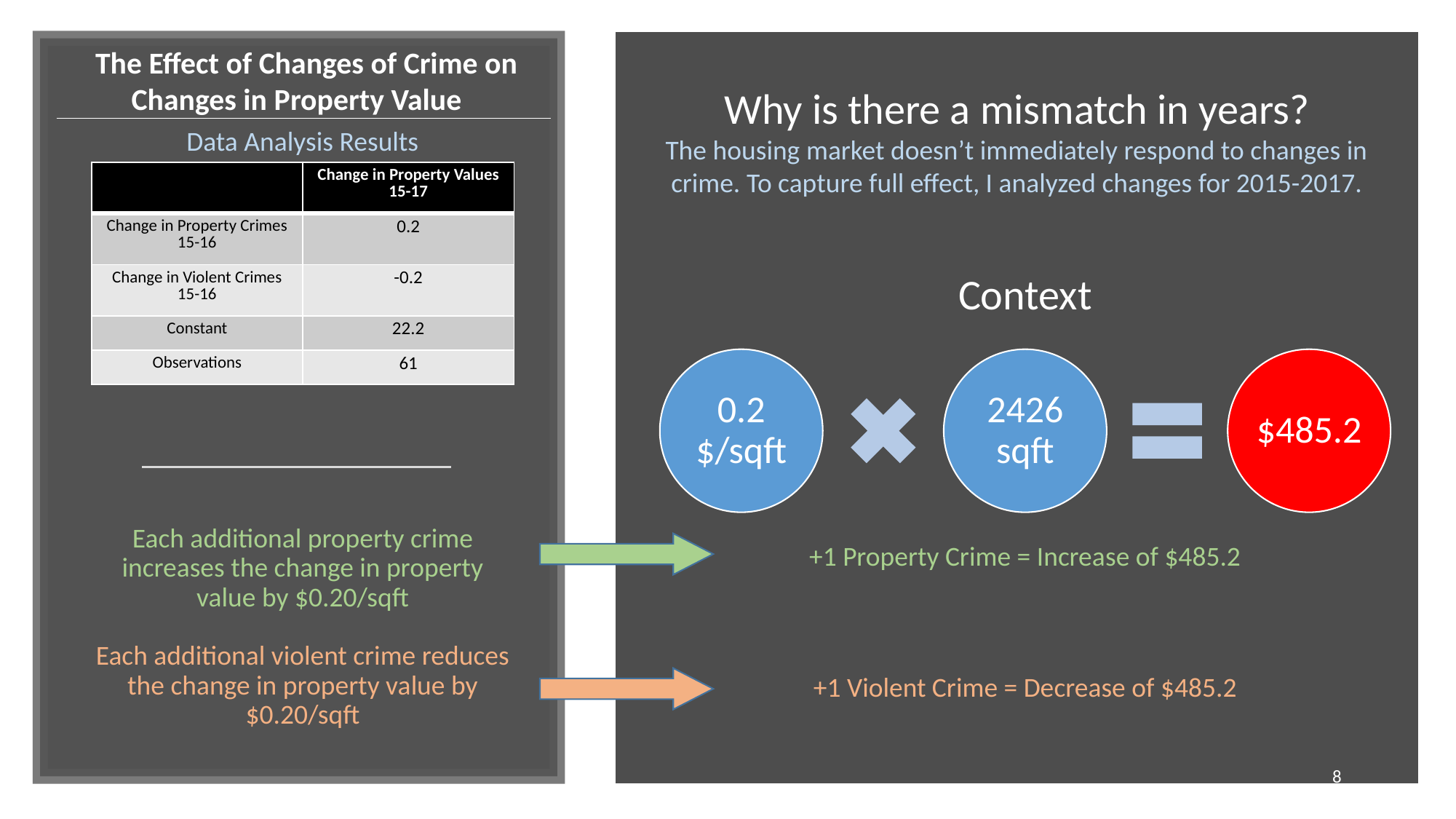

The Effect of Changes of Crime on Changes in Property Value

Why is there a mismatch in years?
The housing market doesn’t immediately respond to changes in crime. To capture full effect, I analyzed changes for 2015-2017.
Data Analysis Results
|  | Change in Property Values 15-17 |
| --- | --- |
| Change in Property Crimes 15-16 | 0.2 |
| Change in Violent Crimes 15-16 | -0.2 |
| Constant | 22.2 |
| Observations | 61 |
Context
0.2 $/sqft

2426 sqft

$485.2
# Each additional property crime increases the change in property value by $0.20/sqft Each additional violent crime reduces the change in property value by $0.20/sqft

+1 Property Crime = Increase of $485.2

+1 Violent Crime = Decrease of $485.2

8